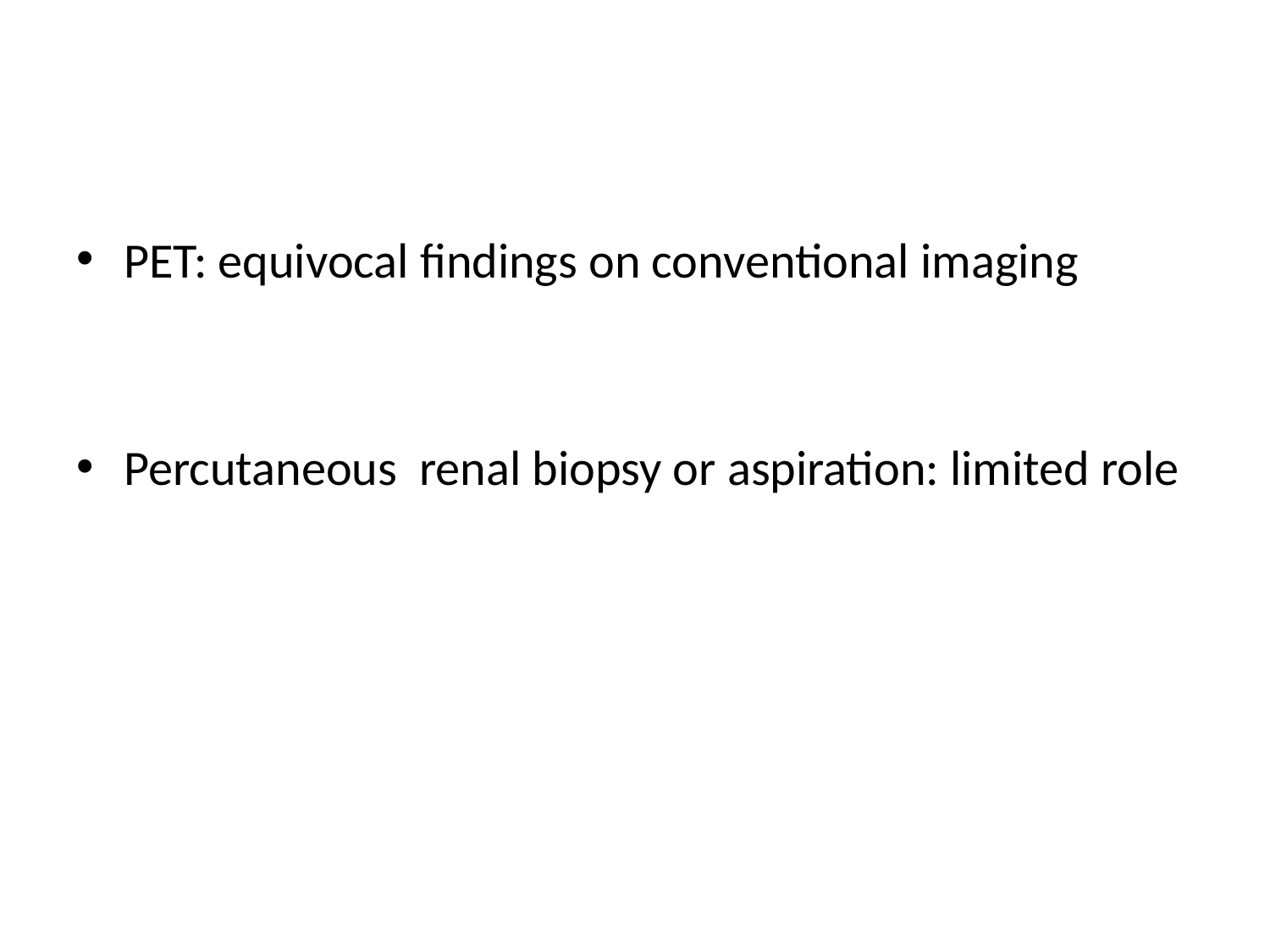

PET: equivocal findings on conventional imaging

Percutaneous  renal biopsy or aspiration: limited role